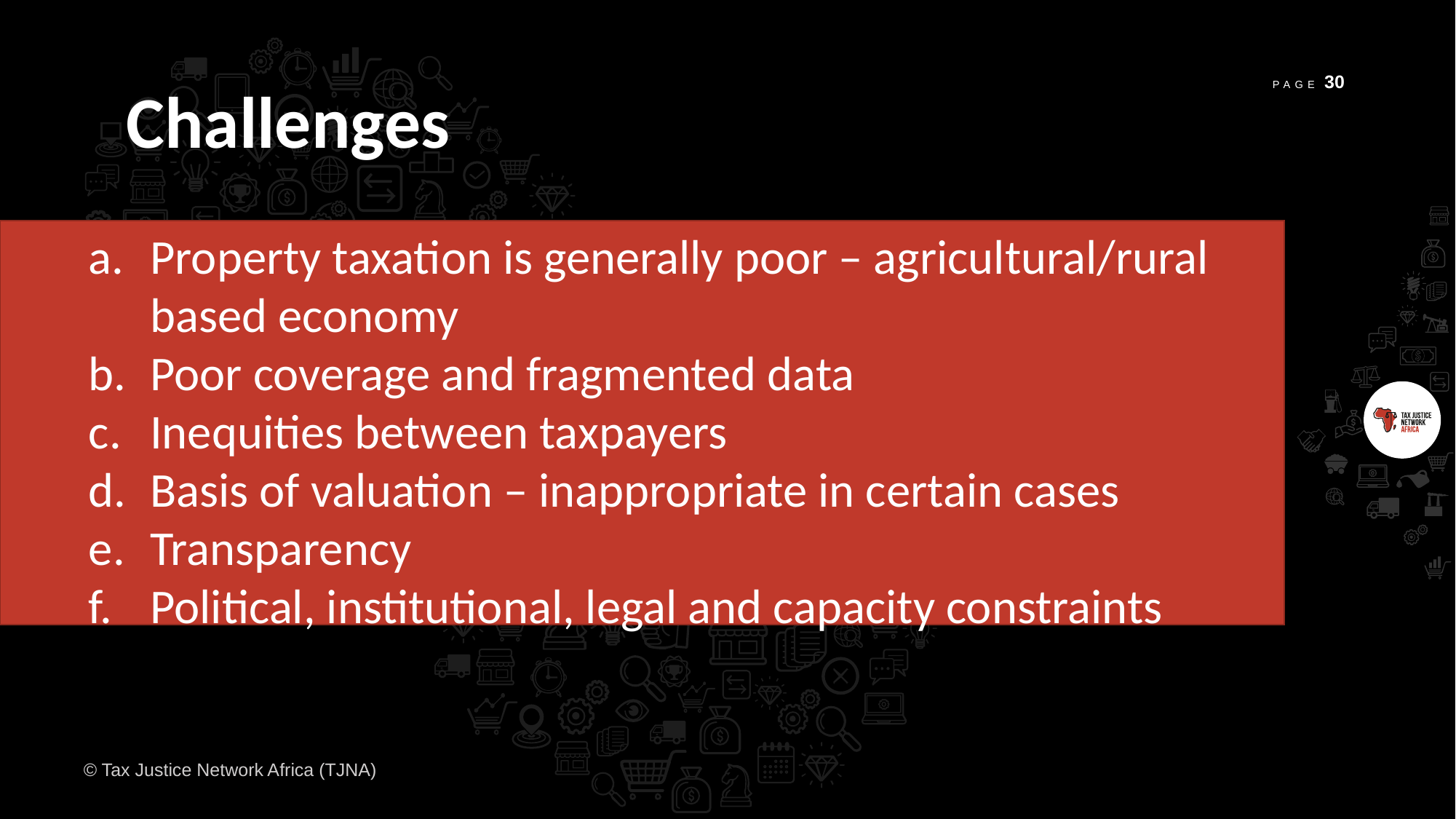

Challenges

Property taxation is generally poor – agricultural/rural based economy
Poor coverage and fragmented data
Inequities between taxpayers
Basis of valuation – inappropriate in certain cases
Transparency
Political, institutional, legal and capacity constraints